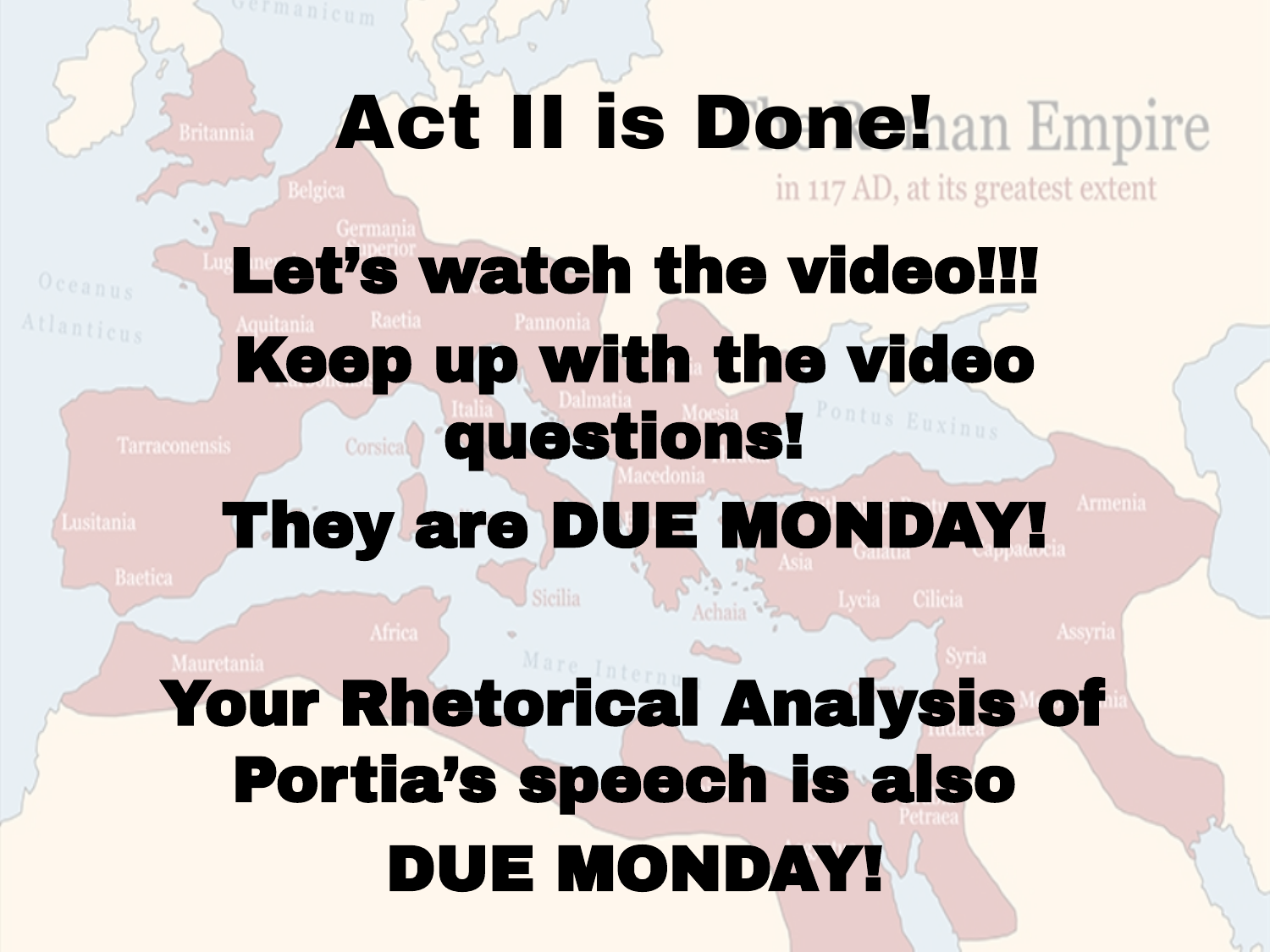

# Act II is Done!
Let’s watch the video!!!
Keep up with the video questions!
They are DUE MONDAY!

Your Rhetorical Analysis of Portia’s speech is also
DUE MONDAY!